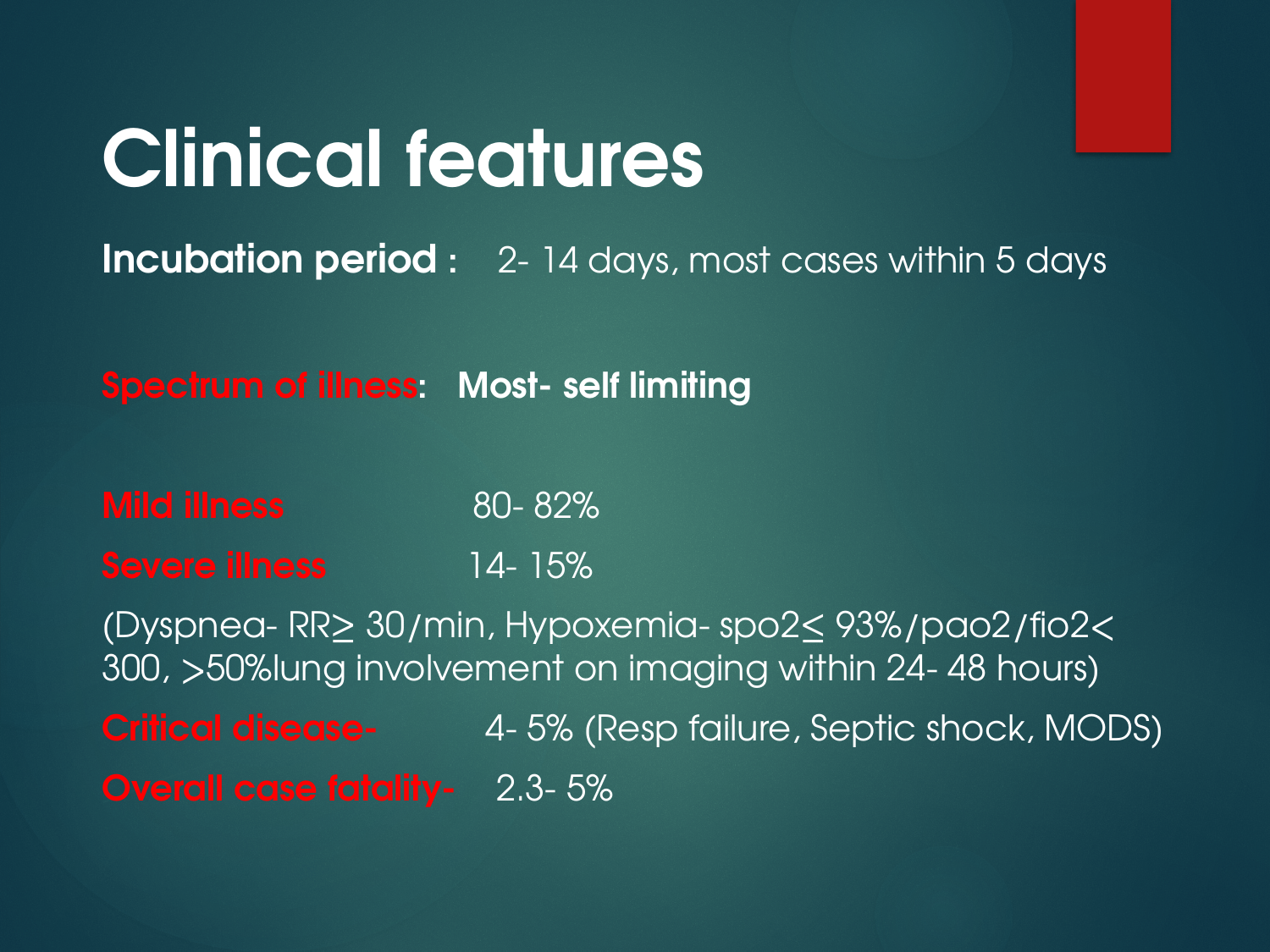

# Clinical features
Incubation period :    2- 14 days, most cases within 5 days

Spectrum of illness:   Most- self limiting

Mild illness                   80- 82%
Severe illness              14- 15%
(Dyspnea- RR≥ 30/min, Hypoxemia- spo2≤ 93%/pao2/fio2< 300, >50%lung involvement on imaging within 24- 48 hours)
Critical disease-           4- 5% (Resp failure, Septic shock, MODS)
Overall case fatality-    2.3- 5%